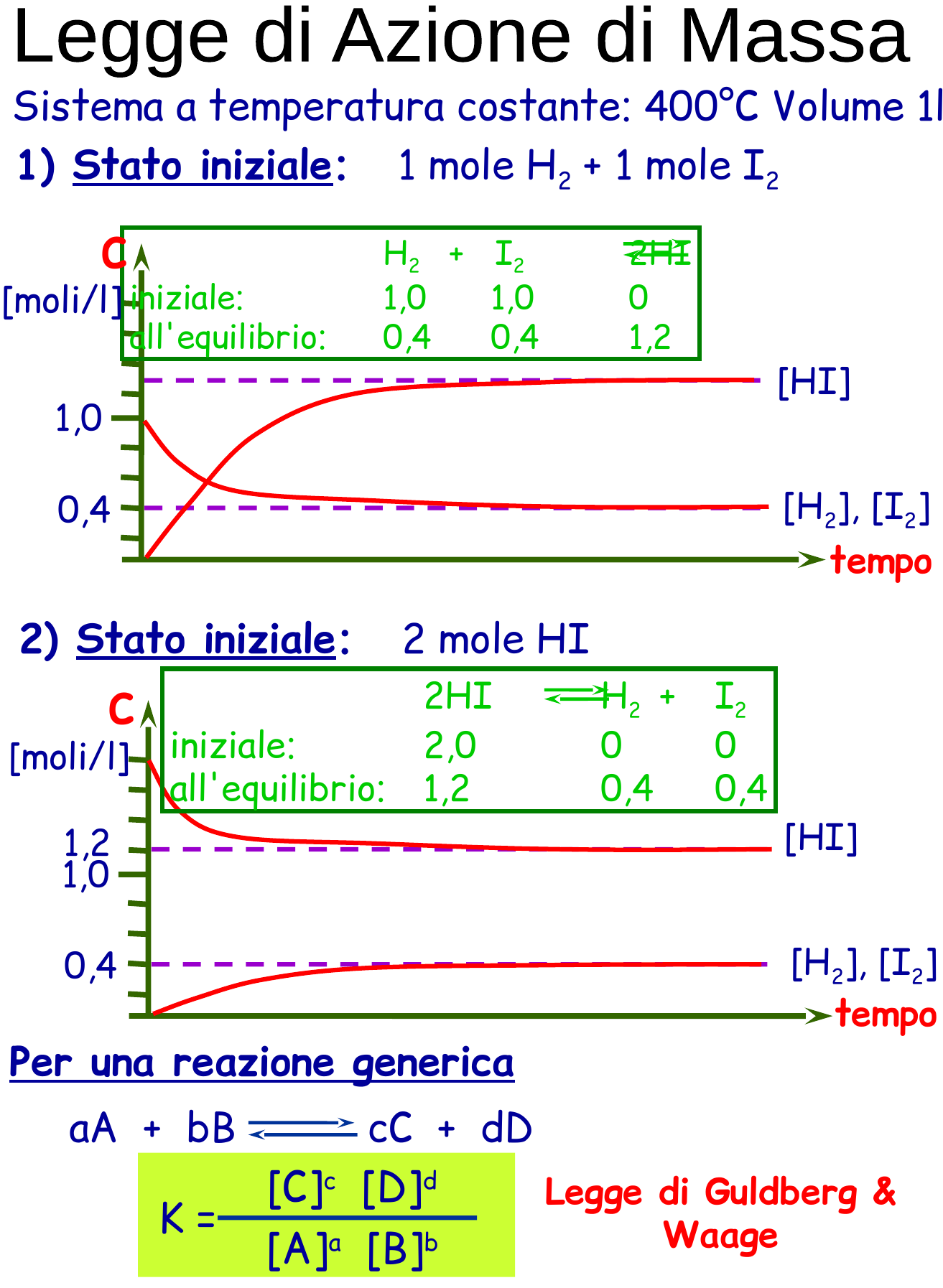

Legge di Azione di Massa
Sistema a temperatura costante: 400°C Volume 1l
1) Stato iniziale:    1 mole H2 + 1 mole I2

C
	H2   +   I2	2HI
iniziale: 	1,0	1,0	0
all'equilibrio:	0,4	0,4	1,2

[moli/l]

[HI]

1,0

[H2], [I2]
0,4

tempo

2) Stato iniziale:    2 mole HI

	2HI	H2   +	I2
iniziale: 	2,0	0	0
all'equilibrio:	1,2	0,4	0,4
C

[moli/l]

[HI]
1,2

1,0

[H2], [I2]
0,4

tempo

Per una reazione generica
aA  +  bB           cC  +  dD

[C]c  [D]d
Legge di Guldberg &
Waage
K =

[A]a  [B]b